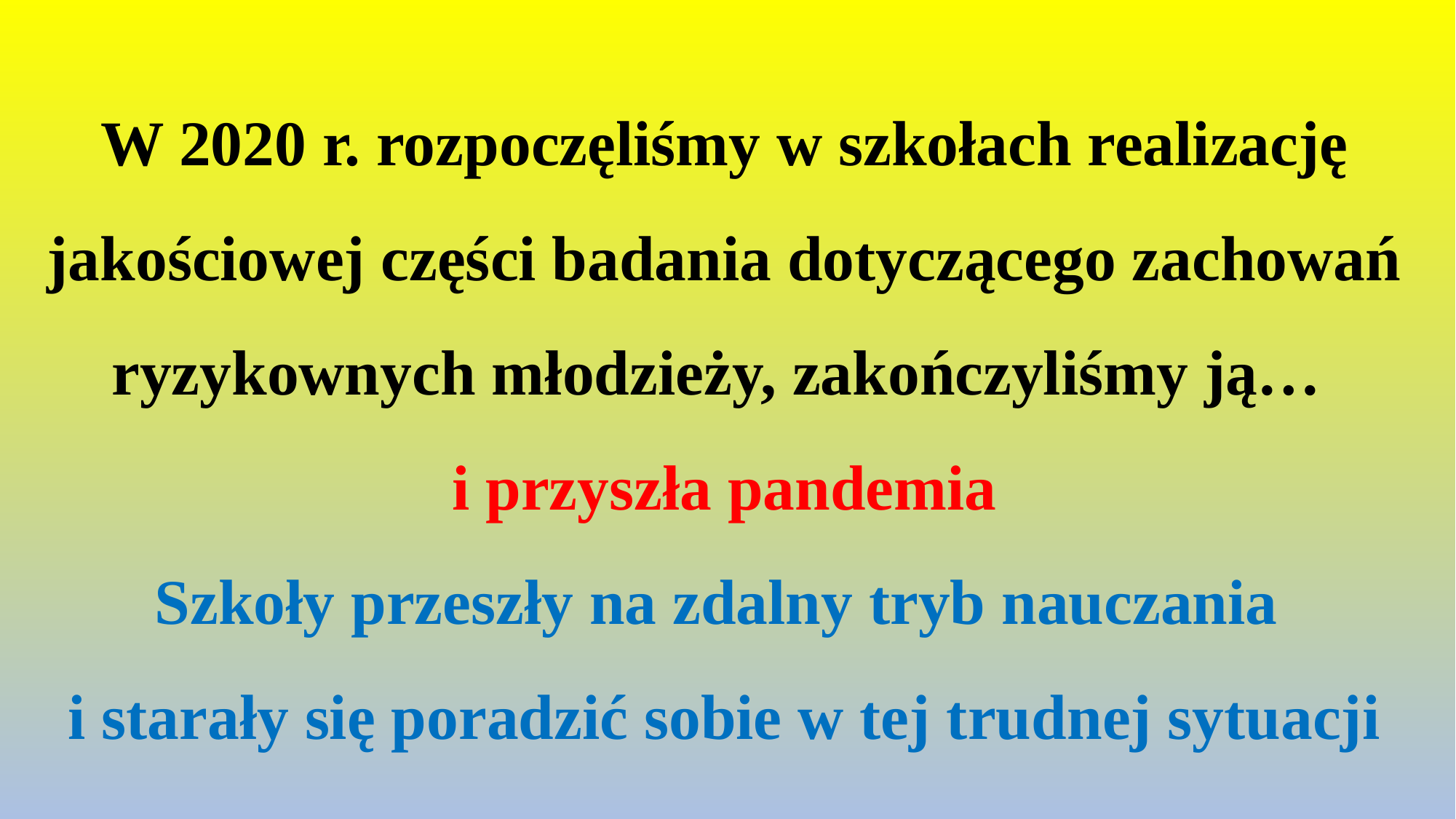

# W 2020 r. rozpoczęliśmy w szkołach realizację jakościowej części badania dotyczącego zachowań ryzykownych młodzieży, zakończyliśmy ją… i przyszła pandemia Szkoły przeszły na zdalny tryb nauczania i starały się poradzić sobie w tej trudnej sytuacji